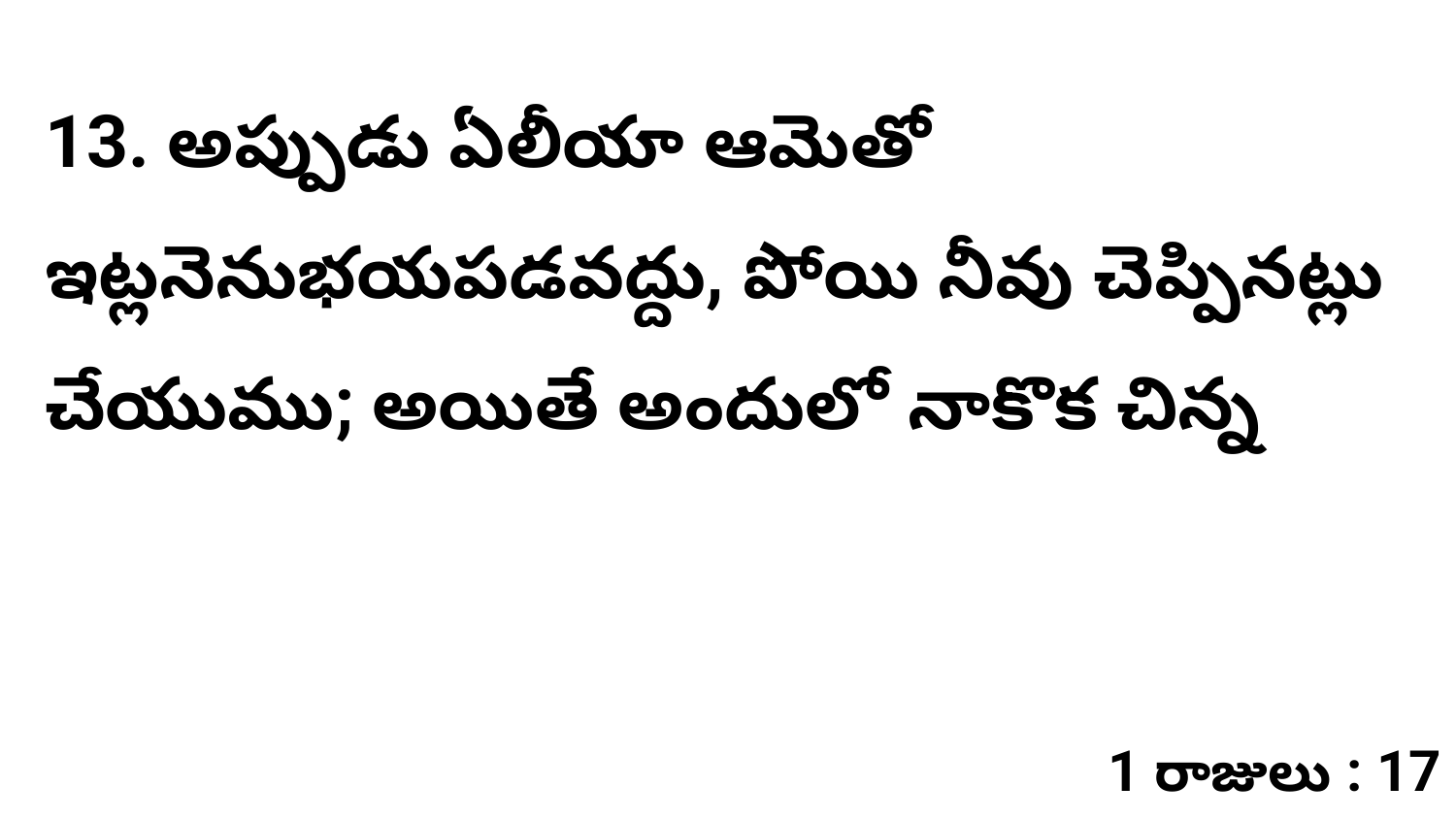

13. అప్పుడు ఏలీయా ఆమెతో ఇట్లనెనుభయపడవద్దు, పోయి నీవు చెప్పినట్లు చేయుము; అయితే అందులో నాకొక చిన్న
1 రాజులు : 17